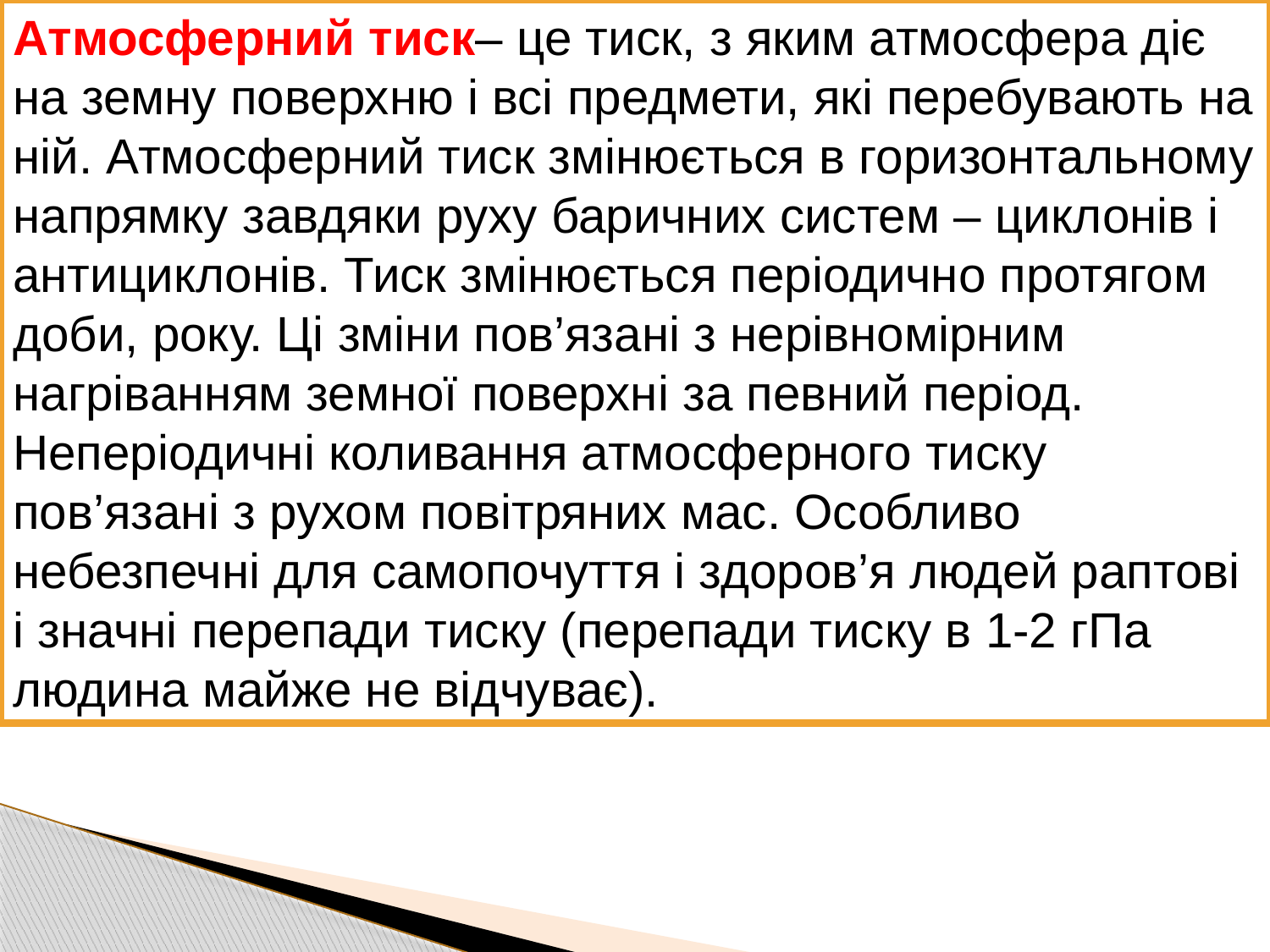

Атмосферний тиск– це тиск, з яким атмосфера діє на земну поверхню і всі предмети, які перебувають на ній. Атмосферний тиск змінюється в горизонталь­ному напрямку завдяки руху баричних систем – циклонів і антициклонів. Тиск змінюється періодично протягом доби, року. Ці зміни пов’язані з нерівномірним нагріванням земної поверхні за певний період. Неперіодичні коливання атмос­ферного тиску пов’язані з рухом повітряних мас. Особливо небезпечні для само­почуття і здоров’я людей раптові і значні перепади тиску (перепади тиску в 1-2 гПа людина майже не відчуває).